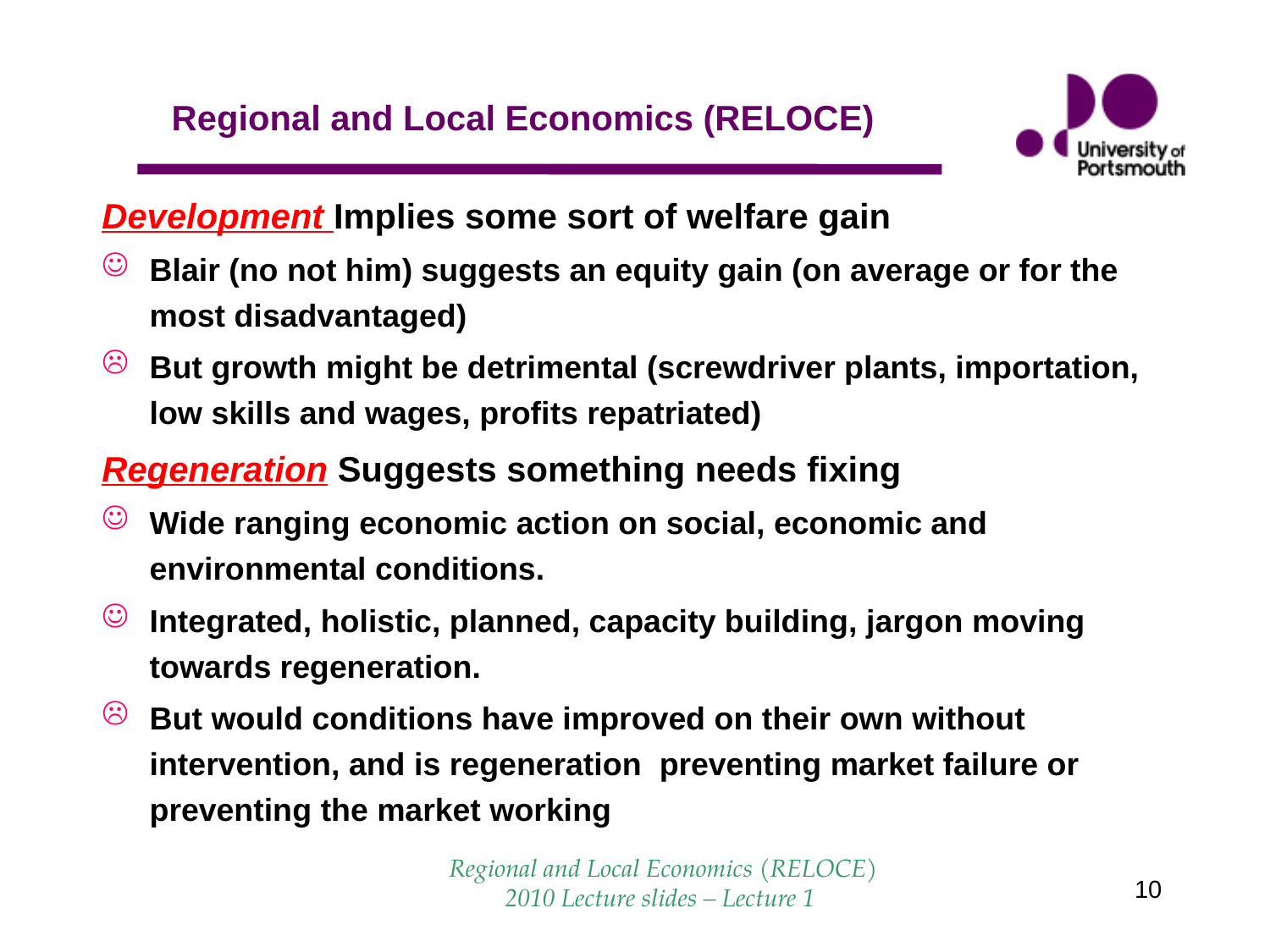

Development Implies some sort of welfare gain
Blair (no not him) suggests an equity gain (on average or for the most disadvantaged)
But growth might be detrimental (screwdriver plants, importation, low skills and wages, profits repatriated)
Regeneration Suggests something needs fixing
Wide ranging economic action on social, economic and environmental conditions.
Integrated, holistic, planned, capacity building, jargon moving towards regeneration.
But would conditions have improved on their own without intervention, and is regeneration  preventing market failure or preventing the market working
Regional and Local Economics (RELOCE) 2010 Lecture slides – Lecture 1
10